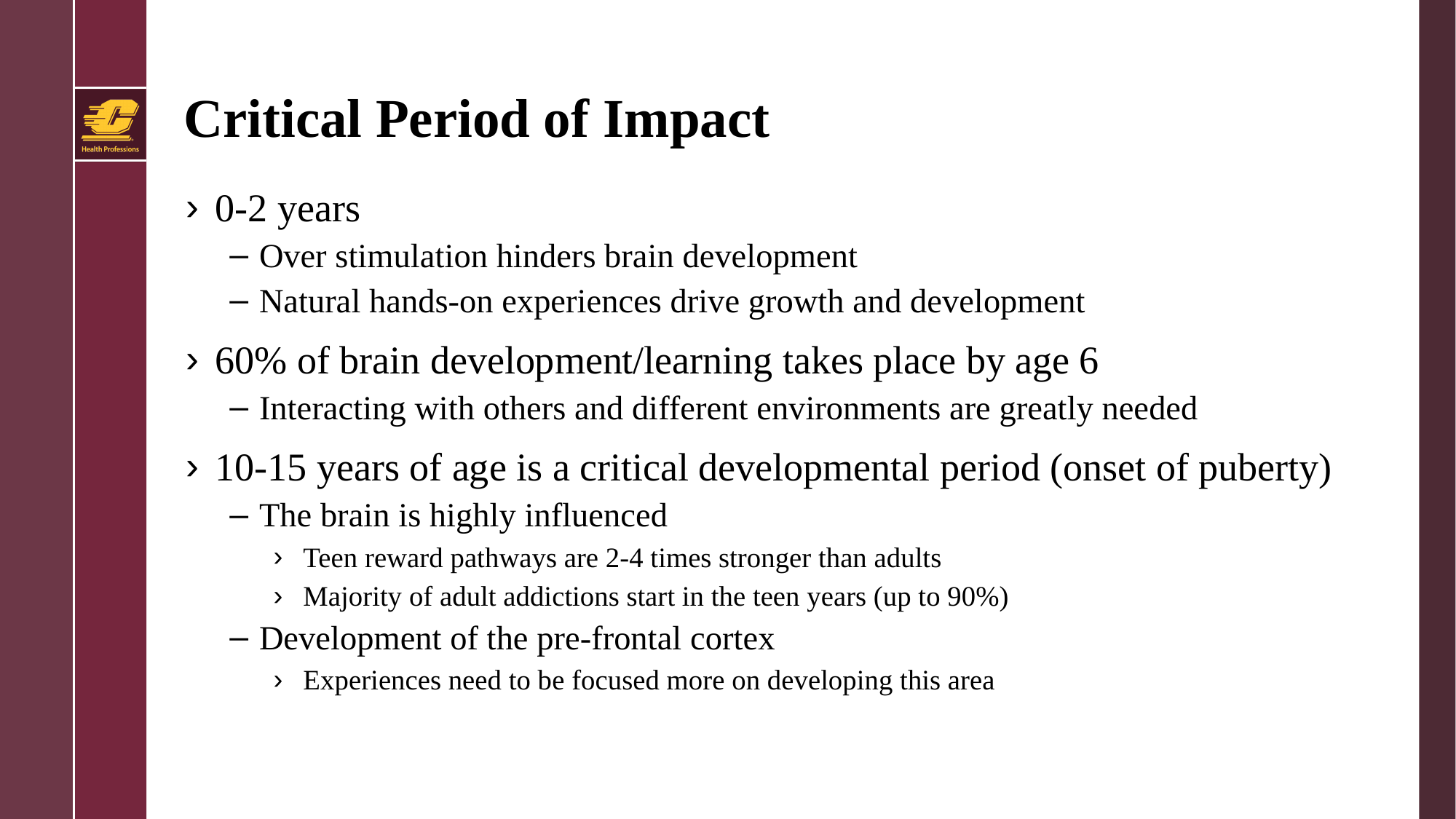

# Critical Period of Impact
0-2 years
Over stimulation hinders brain development
Natural hands-on experiences drive growth and development
60% of brain development/learning takes place by age 6
Interacting with others and different environments are greatly needed
10-15 years of age is a critical developmental period (onset of puberty)
The brain is highly influenced
Teen reward pathways are 2-4 times stronger than adults
Majority of adult addictions start in the teen years (up to 90%)
Development of the pre-frontal cortex
Experiences need to be focused more on developing this area